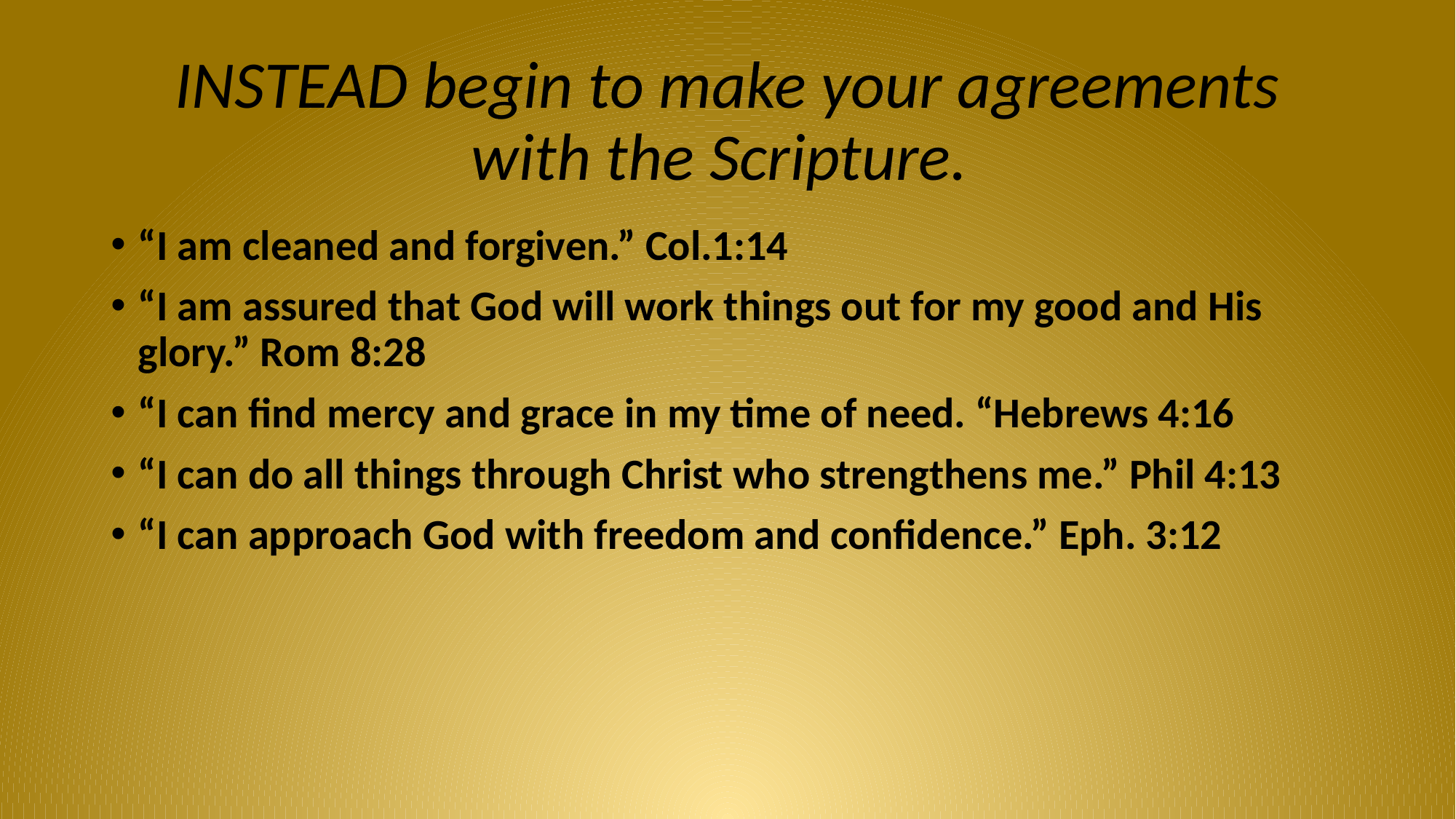

# INSTEAD begin to make your agreements with the Scripture.
“I am cleaned and forgiven.” Col.1:14
“I am assured that God will work things out for my good and His glory.” Rom 8:28
“I can find mercy and grace in my time of need. “Hebrews 4:16
“I can do all things through Christ who strengthens me.” Phil 4:13
“I can approach God with freedom and confidence.” Eph. 3:12